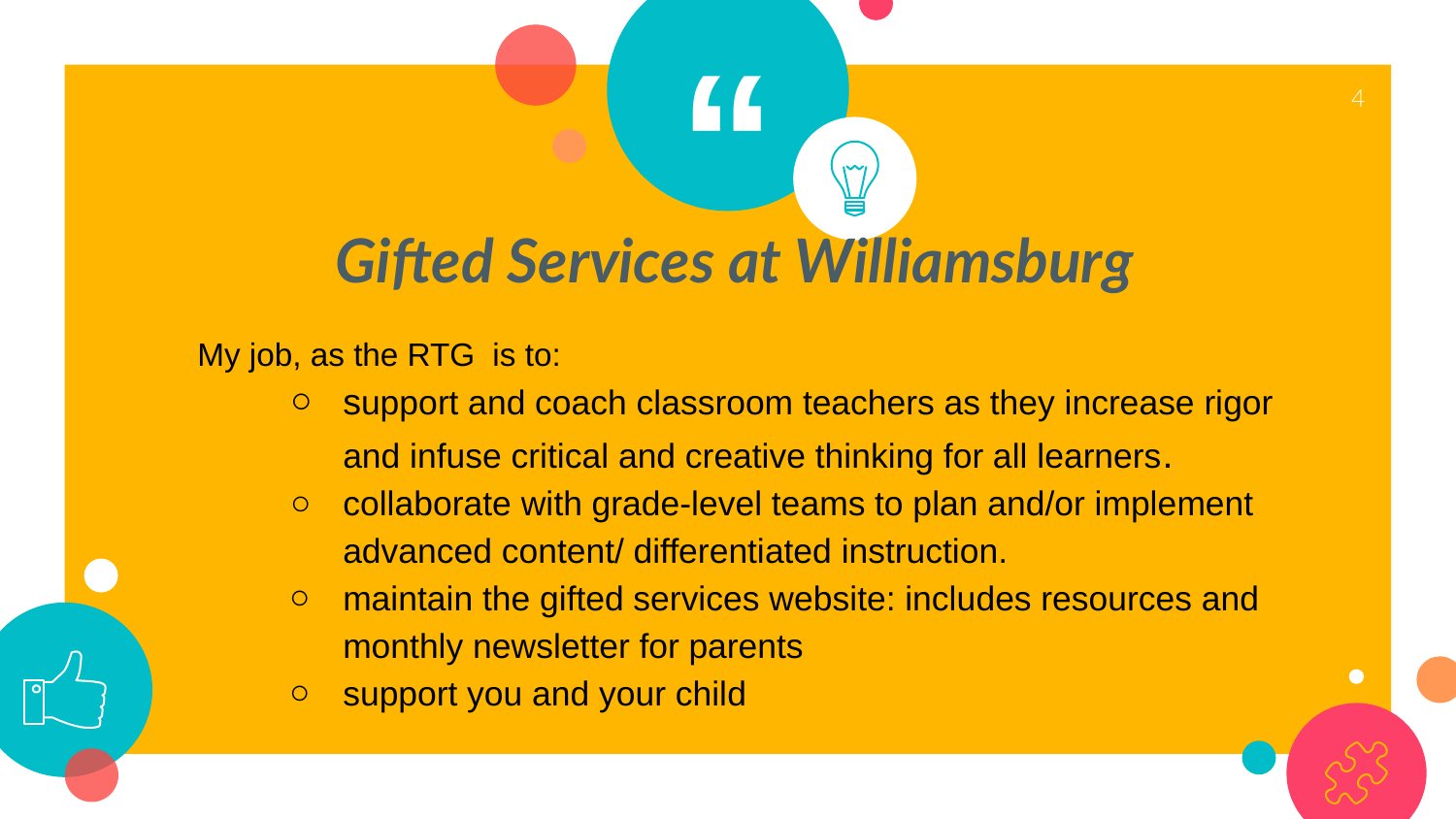

4
Gifted Services at Williamsburg
My job, as the RTG  is to:
support and coach classroom teachers as they increase rigor and infuse critical and creative thinking for all learners.
collaborate with grade-level teams to plan and/or implement advanced content/ differentiated instruction.
maintain the gifted services website: includes resources and monthly newsletter for parents
support you and your child